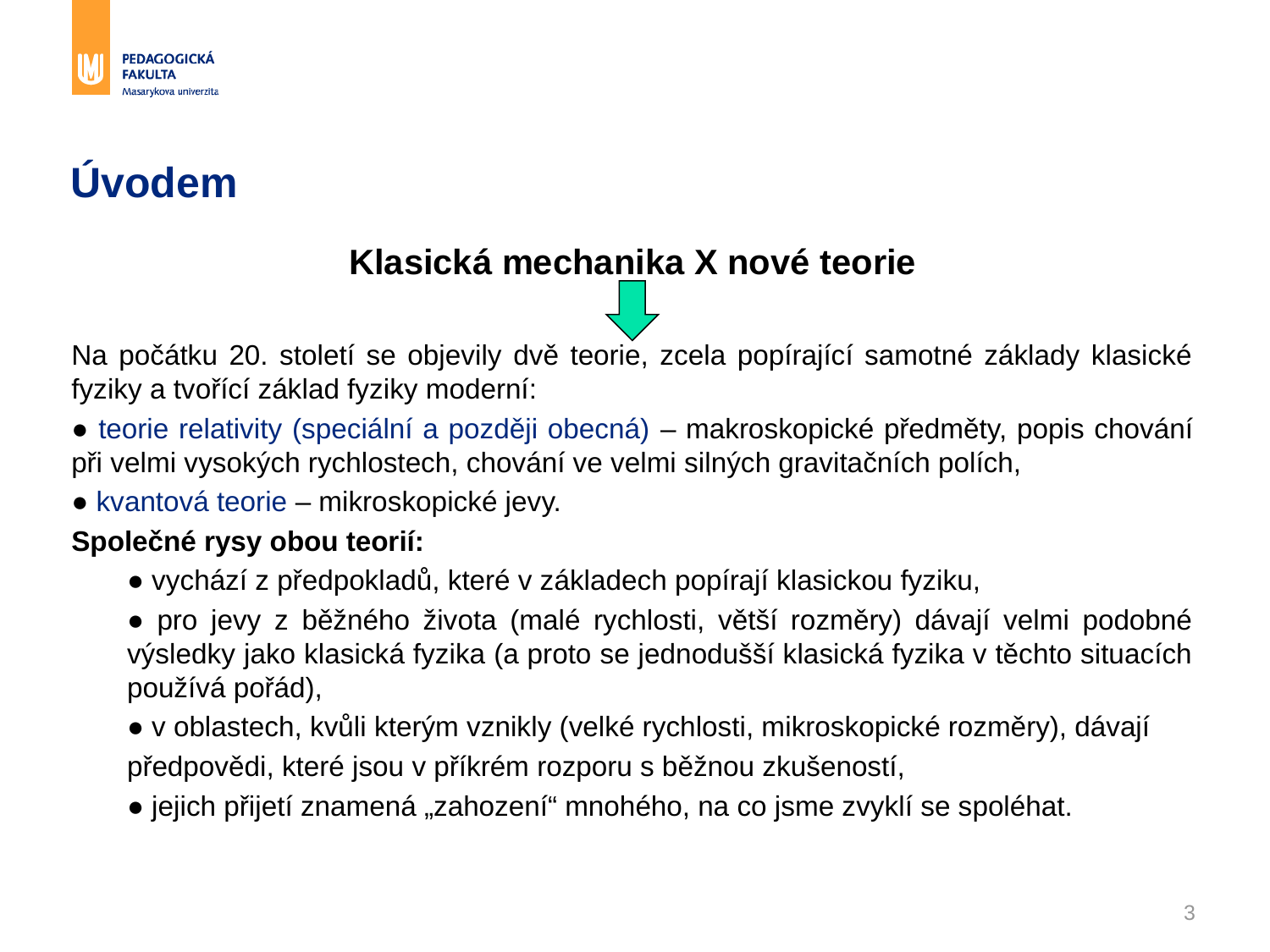

# Úvodem
Klasická mechanika X nové teorie

Na počátku 20. století se objevily dvě teorie, zcela popírající samotné základy klasické fyziky a tvořící základ fyziky moderní:
● teorie relativity (speciální a později obecná) – makroskopické předměty, popis chování při velmi vysokých rychlostech, chování ve velmi silných gravitačních polích,
● kvantová teorie – mikroskopické jevy.
Společné rysy obou teorií:
● vychází z předpokladů, které v základech popírají klasickou fyziku,
● pro jevy z běžného života (malé rychlosti, větší rozměry) dávají velmi podobné výsledky jako klasická fyzika (a proto se jednodušší klasická fyzika v těchto situacích používá pořád),
● v oblastech, kvůli kterým vznikly (velké rychlosti, mikroskopické rozměry), dávají
předpovědi, které jsou v příkrém rozporu s běžnou zkušeností,
● jejich přijetí znamená „zahození“ mnohého, na co jsme zvyklí se spoléhat.

3